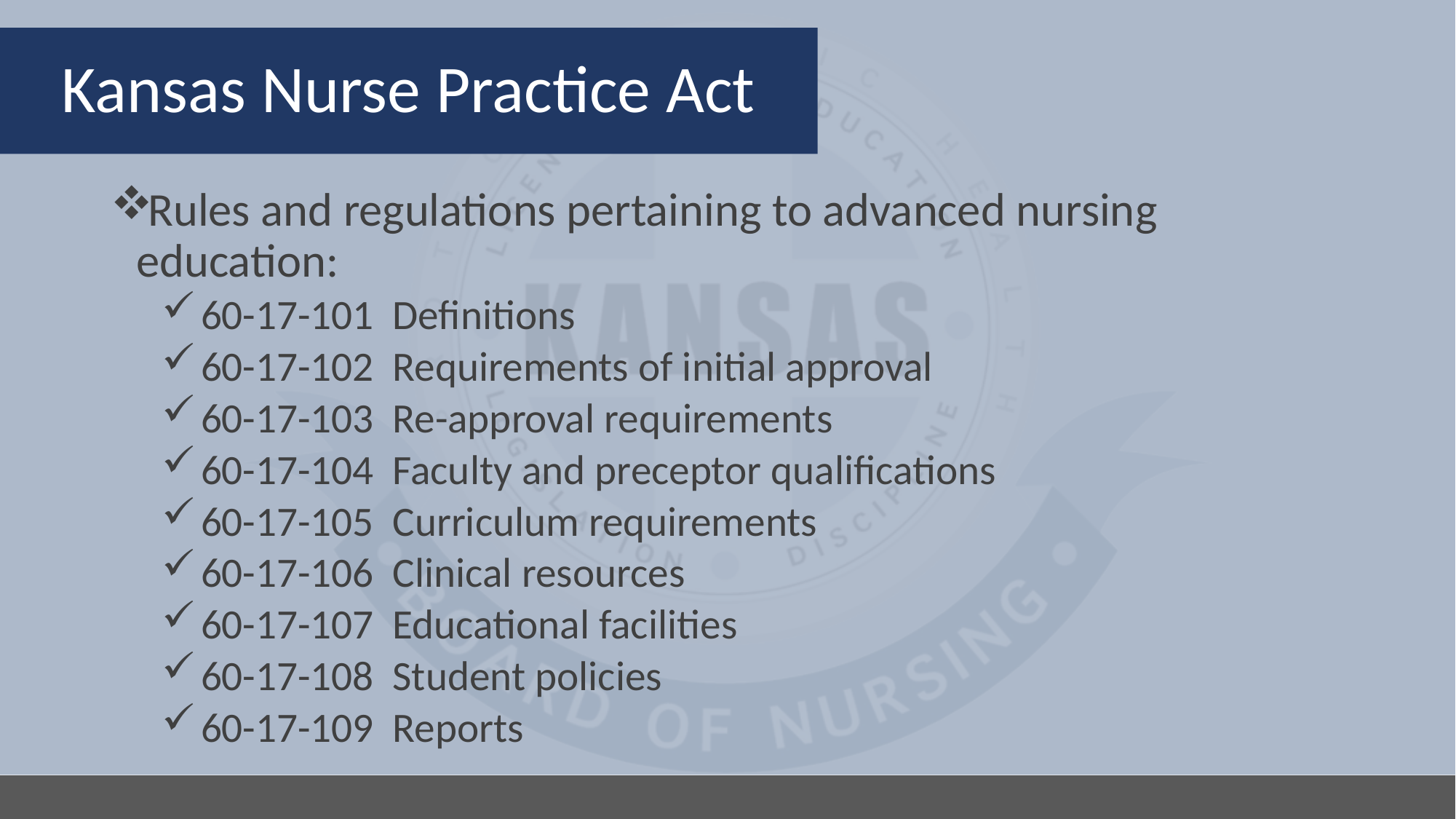

# Kansas Nurse Practice Act
Rules and regulations pertaining to advanced nursing education:
 60-17-101  Definitions
 60-17-102  Requirements of initial approval
 60-17-103  Re-approval requirements
 60-17-104  Faculty and preceptor qualifications
 60-17-105  Curriculum requirements
 60-17-106  Clinical resources
 60-17-107  Educational facilities
 60-17-108  Student policies
 60-17-109  Reports